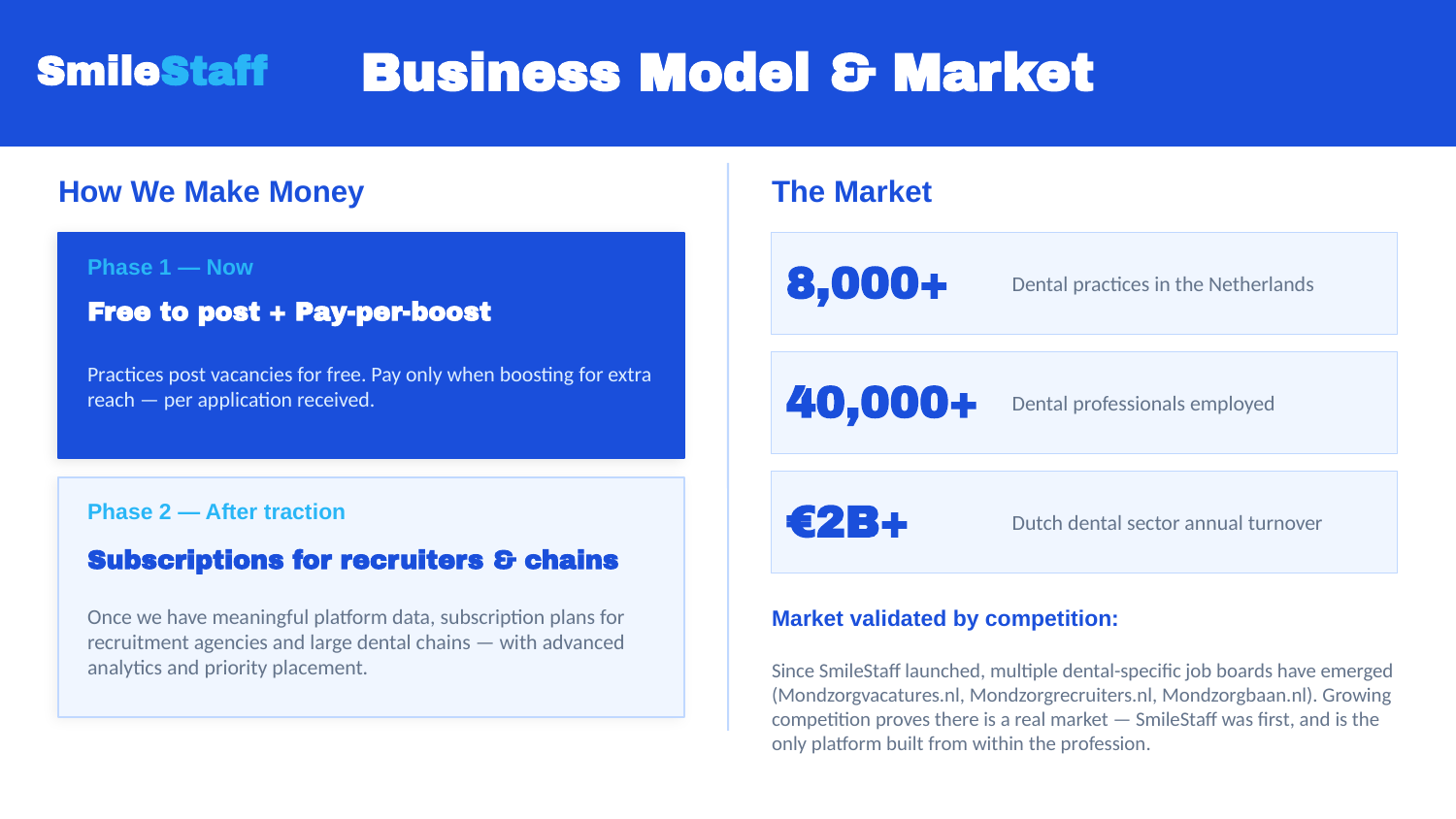

Business Model & Market
SmileStaff
How We Make Money

The Market

8,000+
Phase 1 — Now
Dental practices in the Netherlands
Free to post + Pay-per-boost
Practices post vacancies for free. Pay only when boosting for extra reach — per application received.

40,000+
Dental professionals employed

€2B+
Phase 2 — After traction
Dutch dental sector annual turnover
Subscriptions for recruiters & chains
Once we have meaningful platform data, subscription plans for recruitment agencies and large dental chains — with advanced analytics and priority placement.
Market validated by competition:
Since SmileStaff launched, multiple dental-specific job boards have emerged (Mondzorgvacatures.nl, Mondzorgrecruiters.nl, Mondzorgbaan.nl). Growing competition proves there is a real market — SmileStaff was first, and is the only platform built from within the profession.